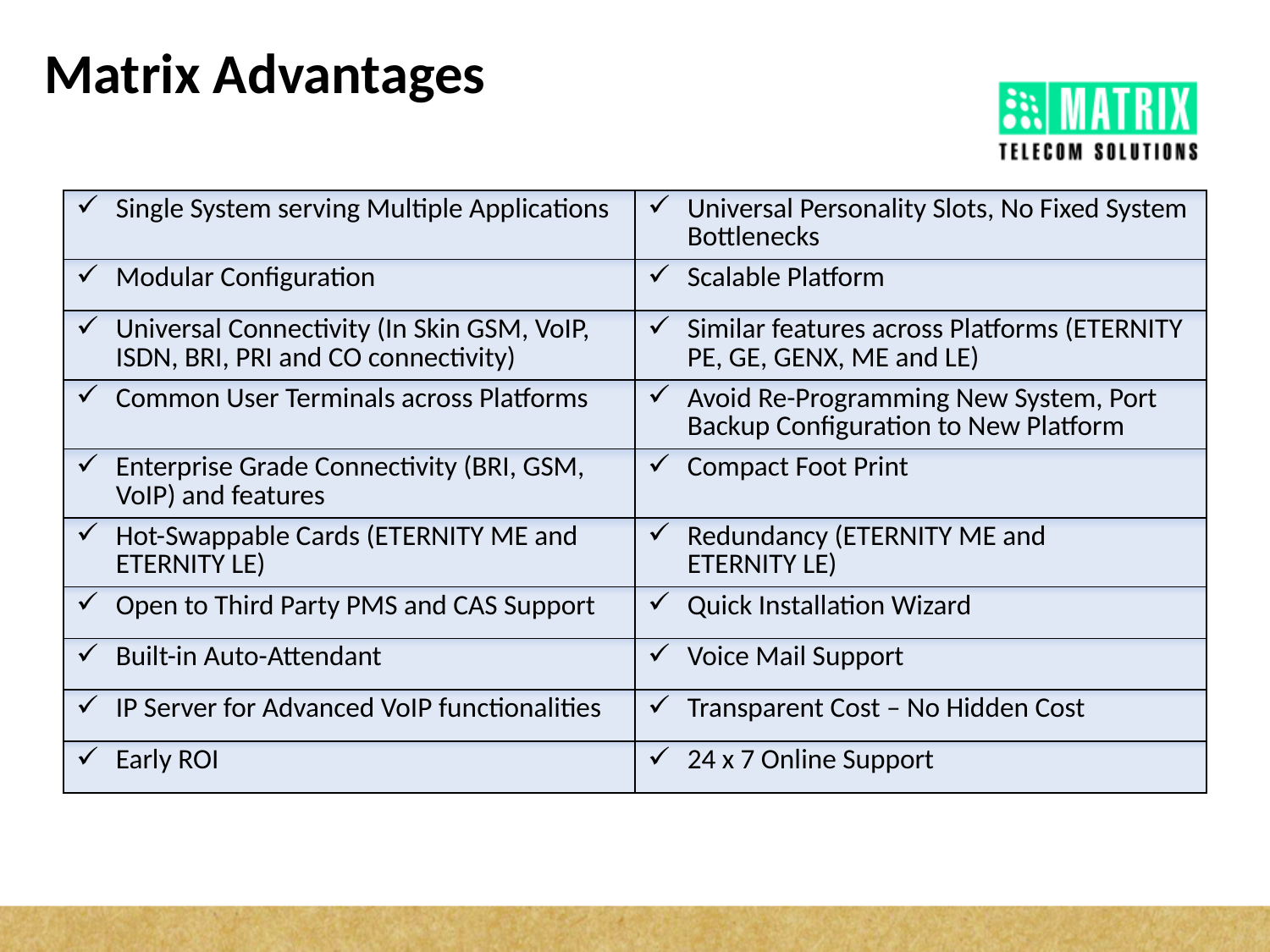

# Matrix Advantages
| Single System serving Multiple Applications | Universal Personality Slots, No Fixed System Bottlenecks |
| --- | --- |
| Modular Configuration | Scalable Platform |
| Universal Connectivity (In Skin GSM, VoIP, ISDN, BRI, PRI and CO connectivity) | Similar features across Platforms (ETERNITY PE, GE, GENX, ME and LE) |
| Common User Terminals across Platforms | Avoid Re-Programming New System, Port Backup Configuration to New Platform |
| Enterprise Grade Connectivity (BRI, GSM, VoIP) and features | Compact Foot Print |
| Hot-Swappable Cards (ETERNITY ME and ETERNITY LE) | Redundancy (ETERNITY ME and ETERNITY LE) |
| Open to Third Party PMS and CAS Support | Quick Installation Wizard |
| Built-in Auto-Attendant | Voice Mail Support |
| IP Server for Advanced VoIP functionalities | Transparent Cost – No Hidden Cost |
| Early ROI | 24 x 7 Online Support |